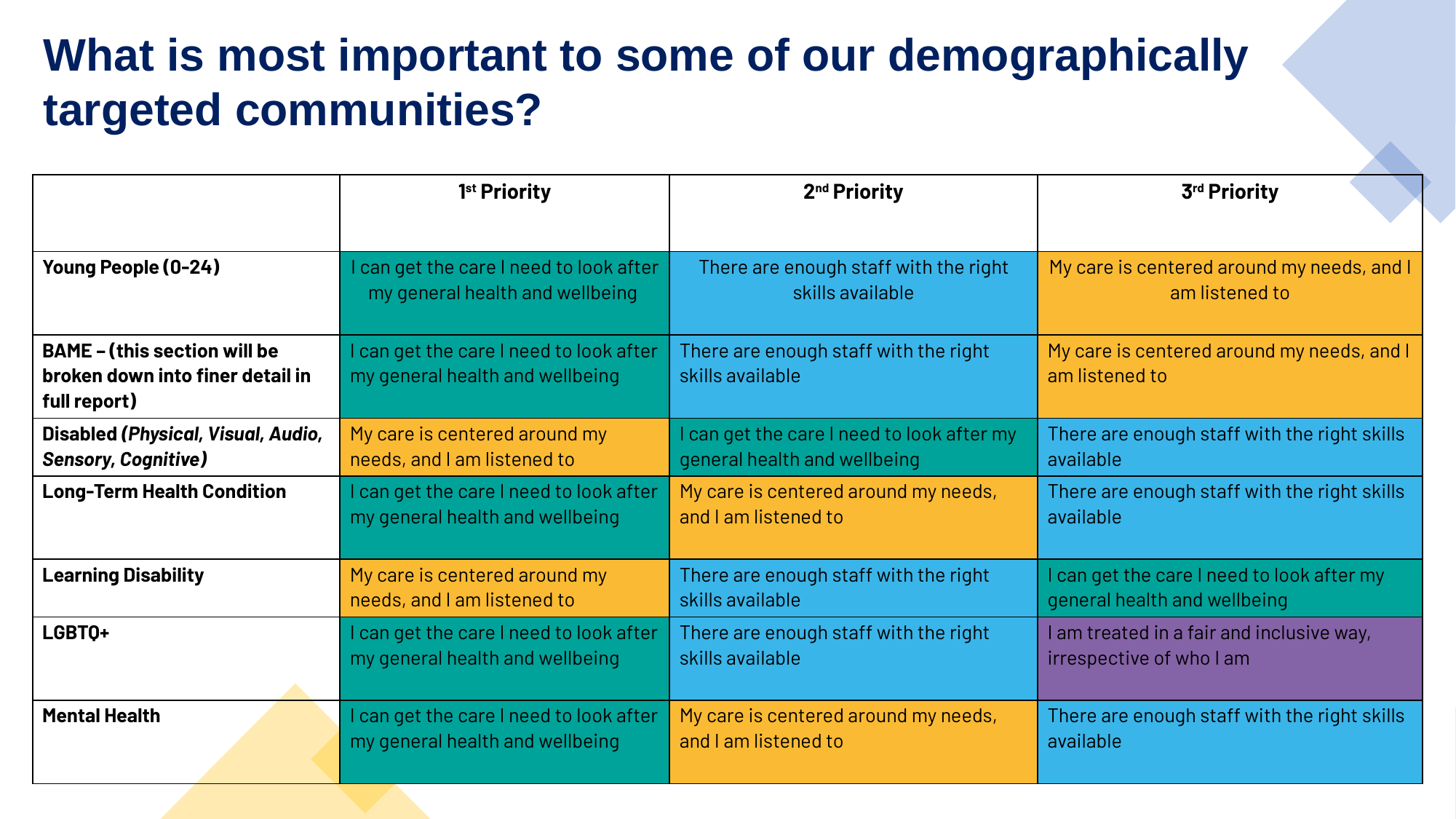

What is most important to some of our demographically targeted communities?
|  | 1st Priority | 2nd Priority | 3rd Priority |
| --- | --- | --- | --- |
| Young People (0-24) | I can get the care I need to look after my general health and wellbeing | There are enough staff with the right skills available | My care is centered around my needs, and I am listened to |
| BAME – (this section will be broken down into finer detail in full report) | I can get the care I need to look after my general health and wellbeing | There are enough staff with the right skills available | My care is centered around my needs, and I am listened to |
| Disabled (Physical, Visual, Audio, Sensory, Cognitive) | My care is centered around my needs, and I am listened to | I can get the care I need to look after my general health and wellbeing | There are enough staff with the right skills available |
| Long-Term Health Condition | I can get the care I need to look after my general health and wellbeing | My care is centered around my needs, and I am listened to | There are enough staff with the right skills available |
| Learning Disability | My care is centered around my needs, and I am listened to | There are enough staff with the right skills available | I can get the care I need to look after my general health and wellbeing |
| LGBTQ+ | I can get the care I need to look after my general health and wellbeing | There are enough staff with the right skills available | I am treated in a fair and inclusive way, irrespective of who I am |
| Mental Health | I can get the care I need to look after my general health and wellbeing | My care is centered around my needs, and I am listened to | There are enough staff with the right skills available |